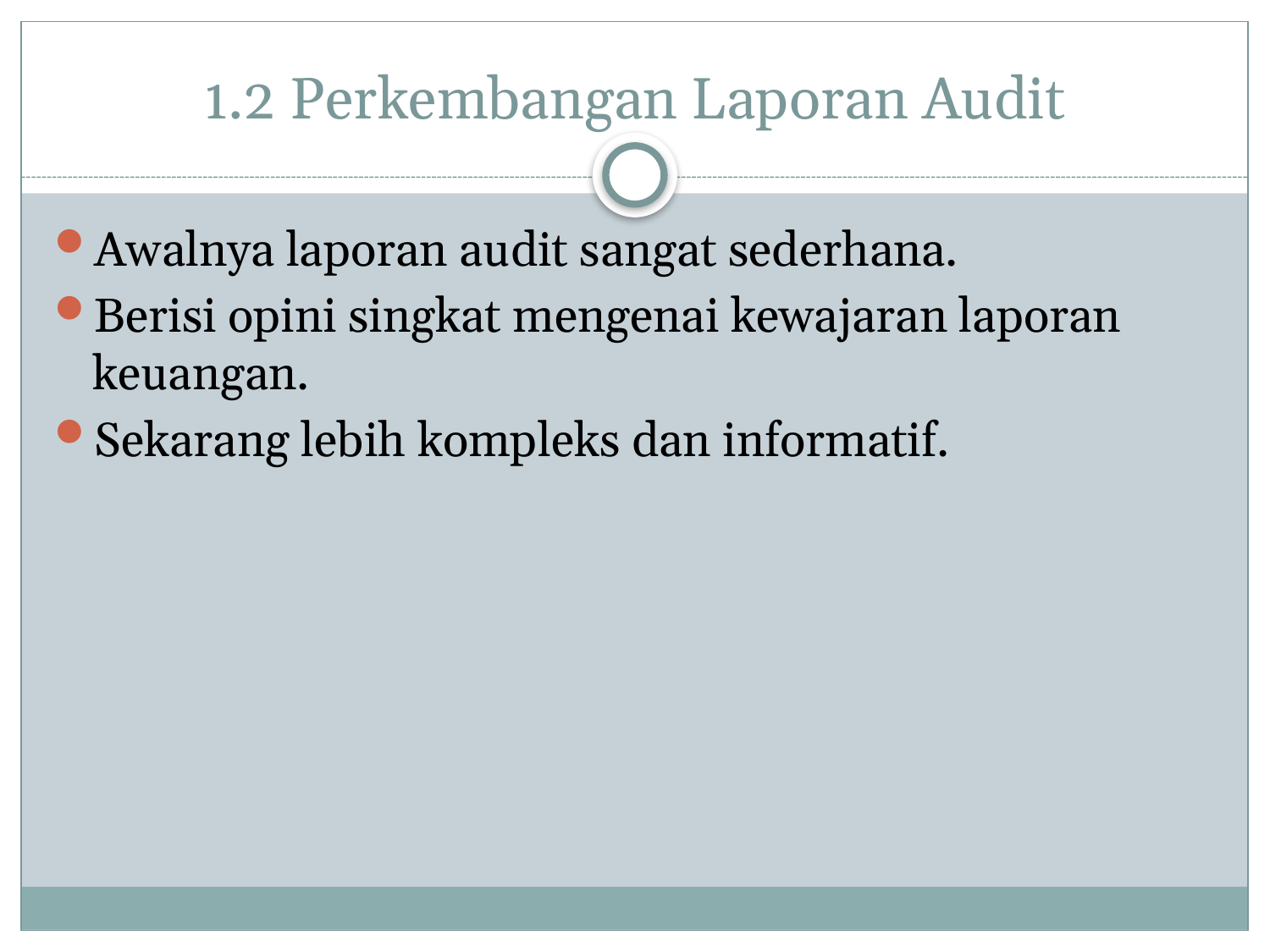

# 1.2 Perkembangan Laporan Audit
Awalnya laporan audit sangat sederhana.
Berisi opini singkat mengenai kewajaran laporan keuangan.
Sekarang lebih kompleks dan informatif.